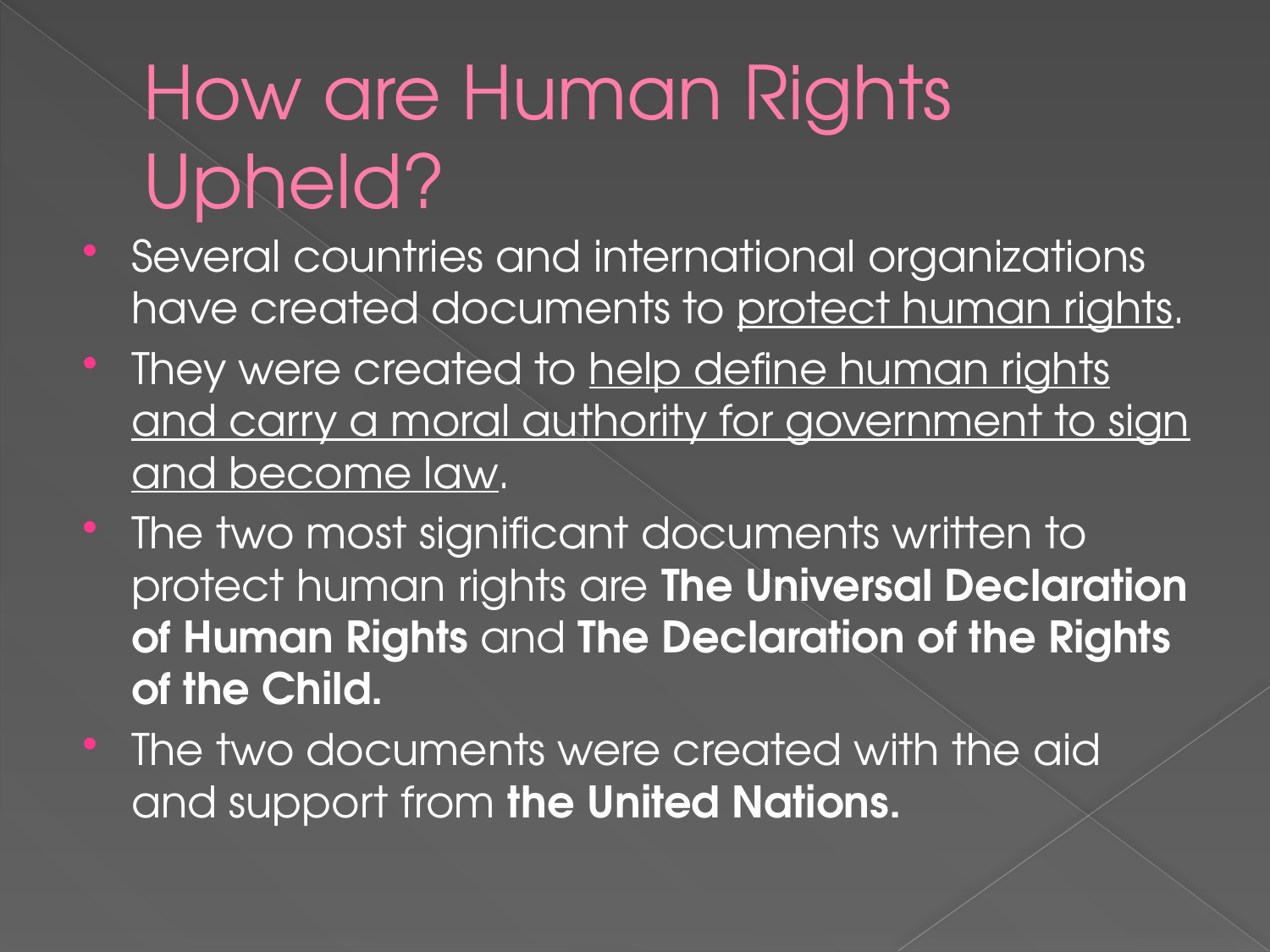

# How are Human Rights Upheld?
Several countries and international organizations have created documents to protect human rights.
They were created to help define human rights and carry a moral authority for government to sign and become law.
The two most significant documents written to protect human rights are The Universal Declaration of Human Rights and The Declaration of the Rights of the Child.
The two documents were created with the aid and support from the United Nations.